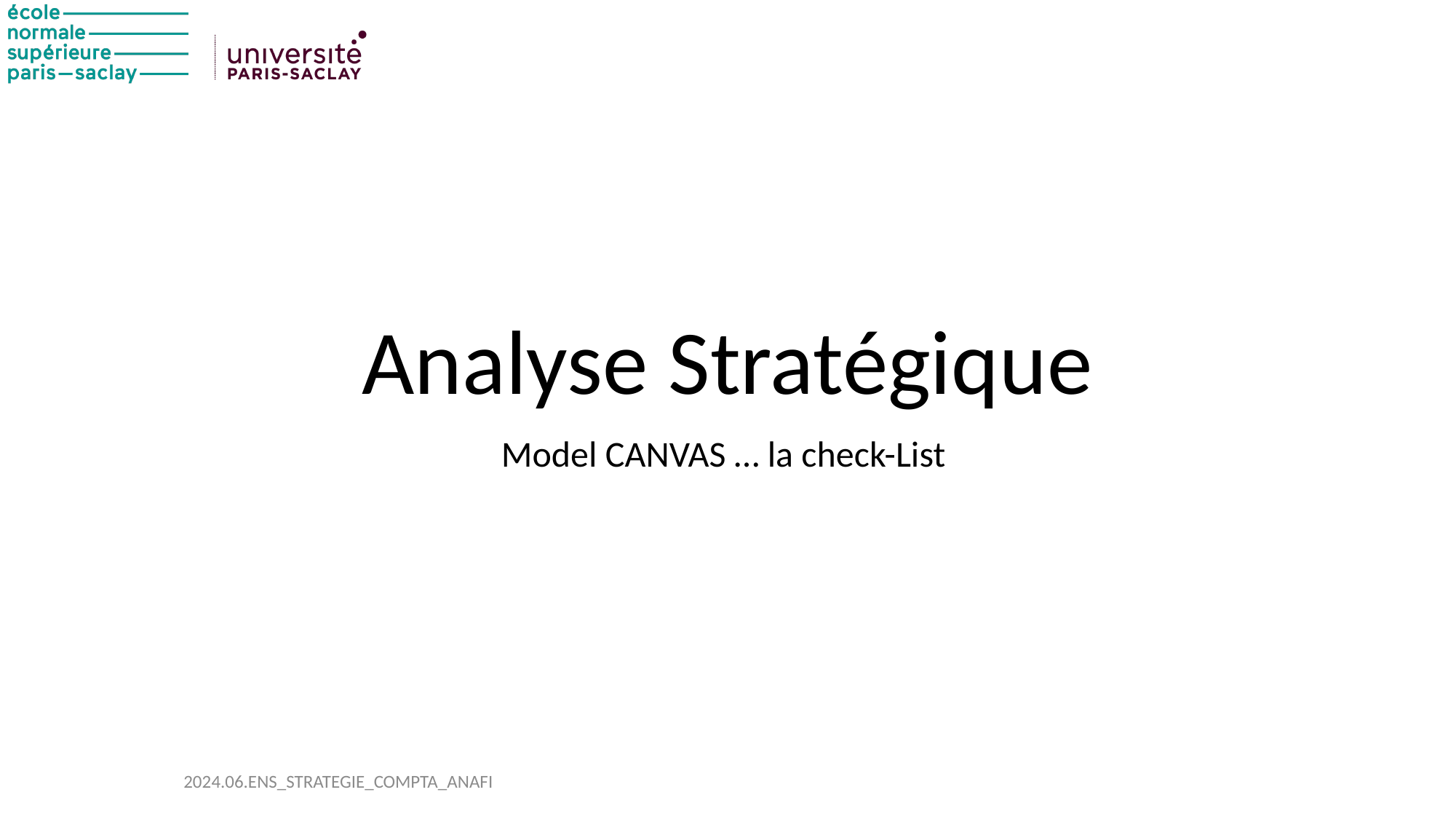

# Analyse Stratégique
Model CANVAS … la check-List
2024.06.ENS_STRATEGIE_COMPTA_ANAFI